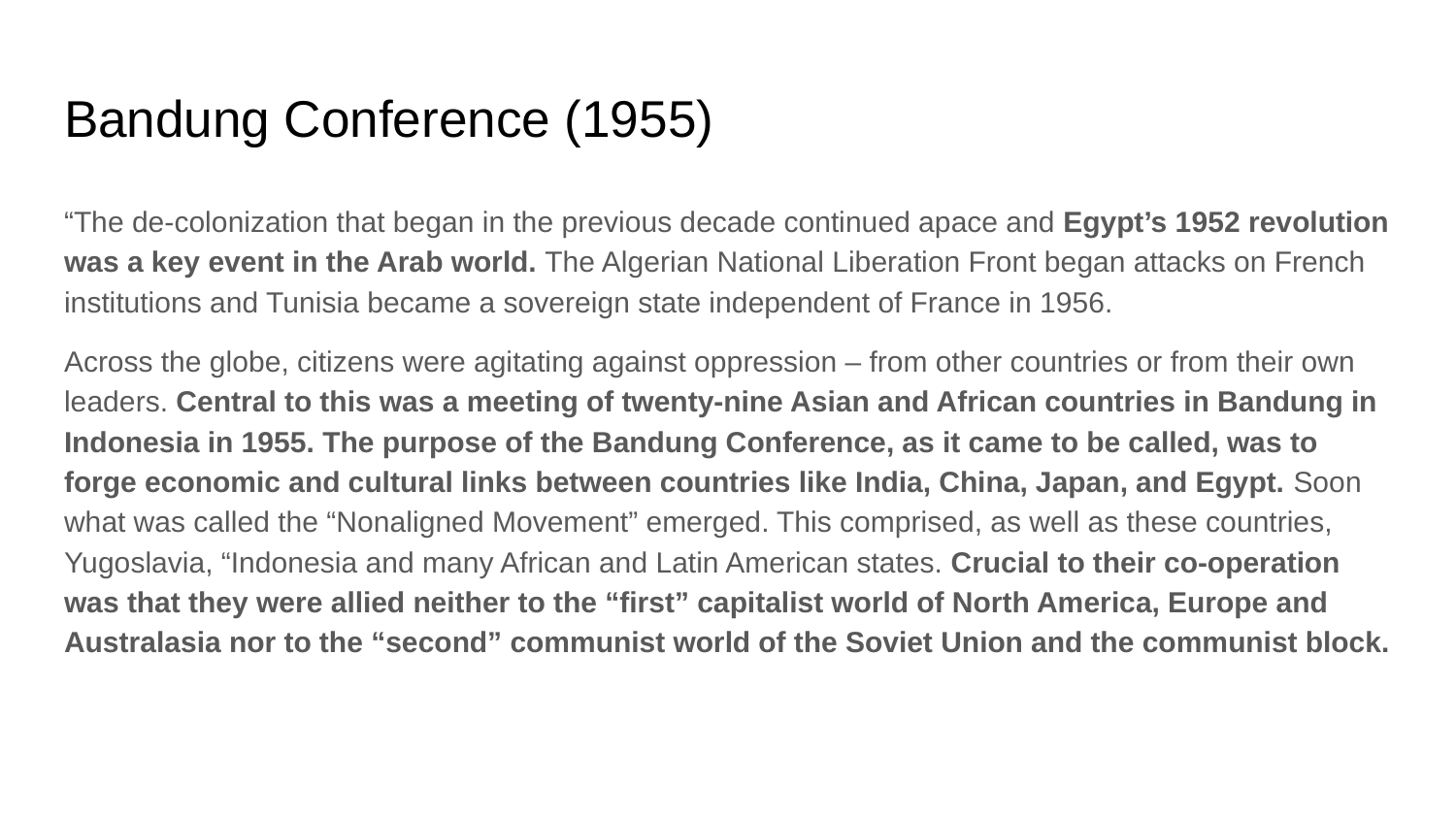

# Bandung Conference (1955)
“The de-colonization that began in the previous decade continued apace and Egypt’s 1952 revolution was a key event in the Arab world. The Algerian National Liberation Front began attacks on French institutions and Tunisia became a sovereign state independent of France in 1956.
Across the globe, citizens were agitating against oppression – from other countries or from their own leaders. Central to this was a meeting of twenty-nine Asian and African countries in Bandung in Indonesia in 1955. The purpose of the Bandung Conference, as it came to be called, was to forge economic and cultural links between countries like India, China, Japan, and Egypt. Soon what was called the “Nonaligned Movement” emerged. This comprised, as well as these countries, Yugoslavia, “Indonesia and many African and Latin American states. Crucial to their co-operation was that they were allied neither to the “first” capitalist world of North America, Europe and Australasia nor to the “second” communist world of the Soviet Union and the communist block.